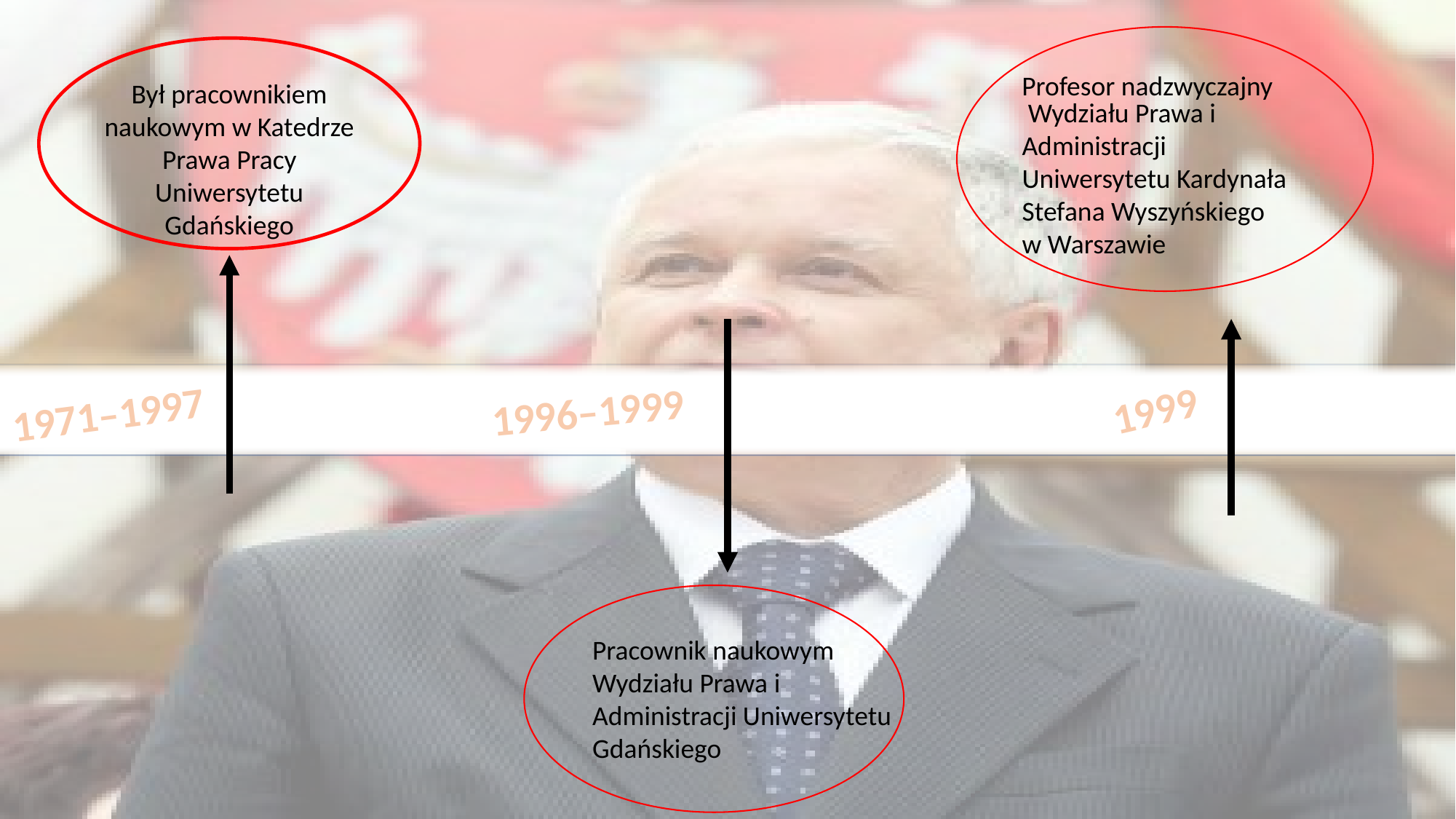

Profesor nadzwyczajny
Był pracownikiem naukowym w Katedrze Prawa Pracy Uniwersytetu Gdańskiego
 Wydziału Prawa i Administracji Uniwersytetu Kardynała Stefana Wyszyńskiego w Warszawie
1999
 1971–1997
1996–1999
1999

Pracownik naukowym Wydziału Prawa i Administracji Uniwersytetu Gdańskiego